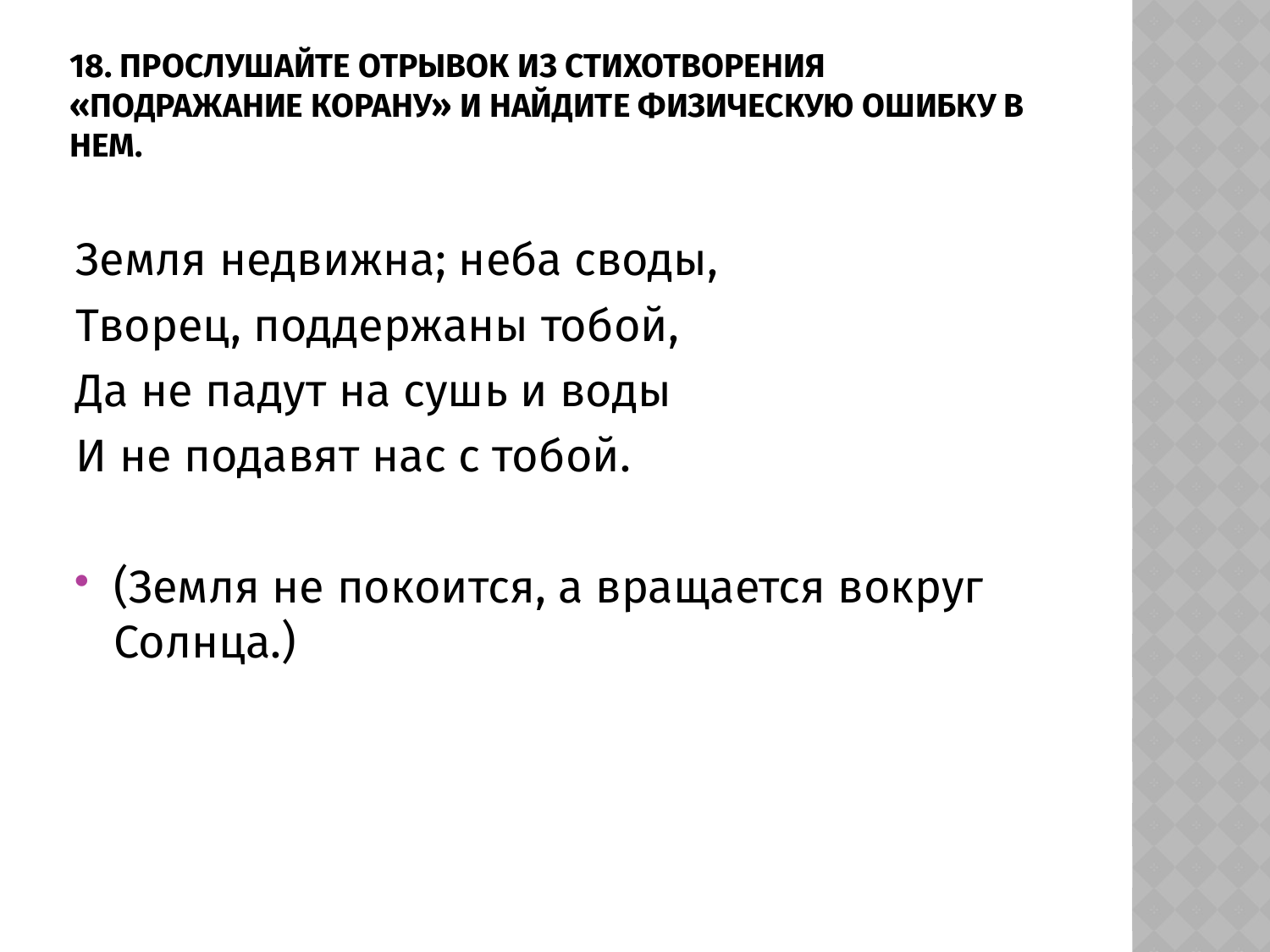

# 18. Прослушайте отрывок из стихотворения «Подражание Корану» и найдите физическую ошибку в нем.
Земля недвижна; неба своды,
Творец, поддержаны тобой,
Да не падут на сушь и воды
И не подавят нас с тобой.

(Земля не покоится, а вращается вокруг Солнца.)